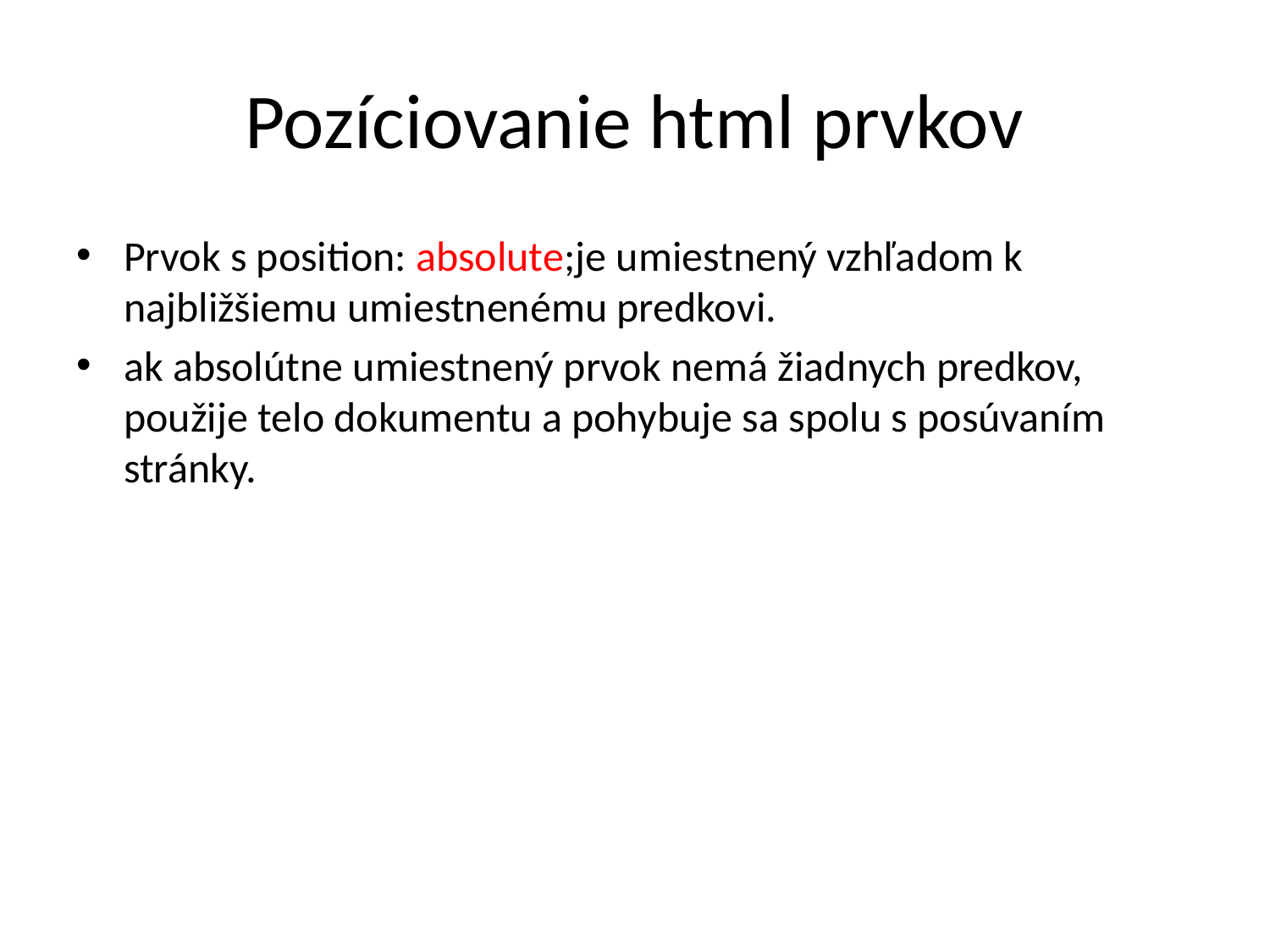

# Pozíciovanie html prvkov
Prvok s position: absolute;je umiestnený vzhľadom k najbližšiemu umiestnenému predkovi.
ak absolútne umiestnený prvok nemá žiadnych predkov, použije telo dokumentu a pohybuje sa spolu s posúvaním stránky.